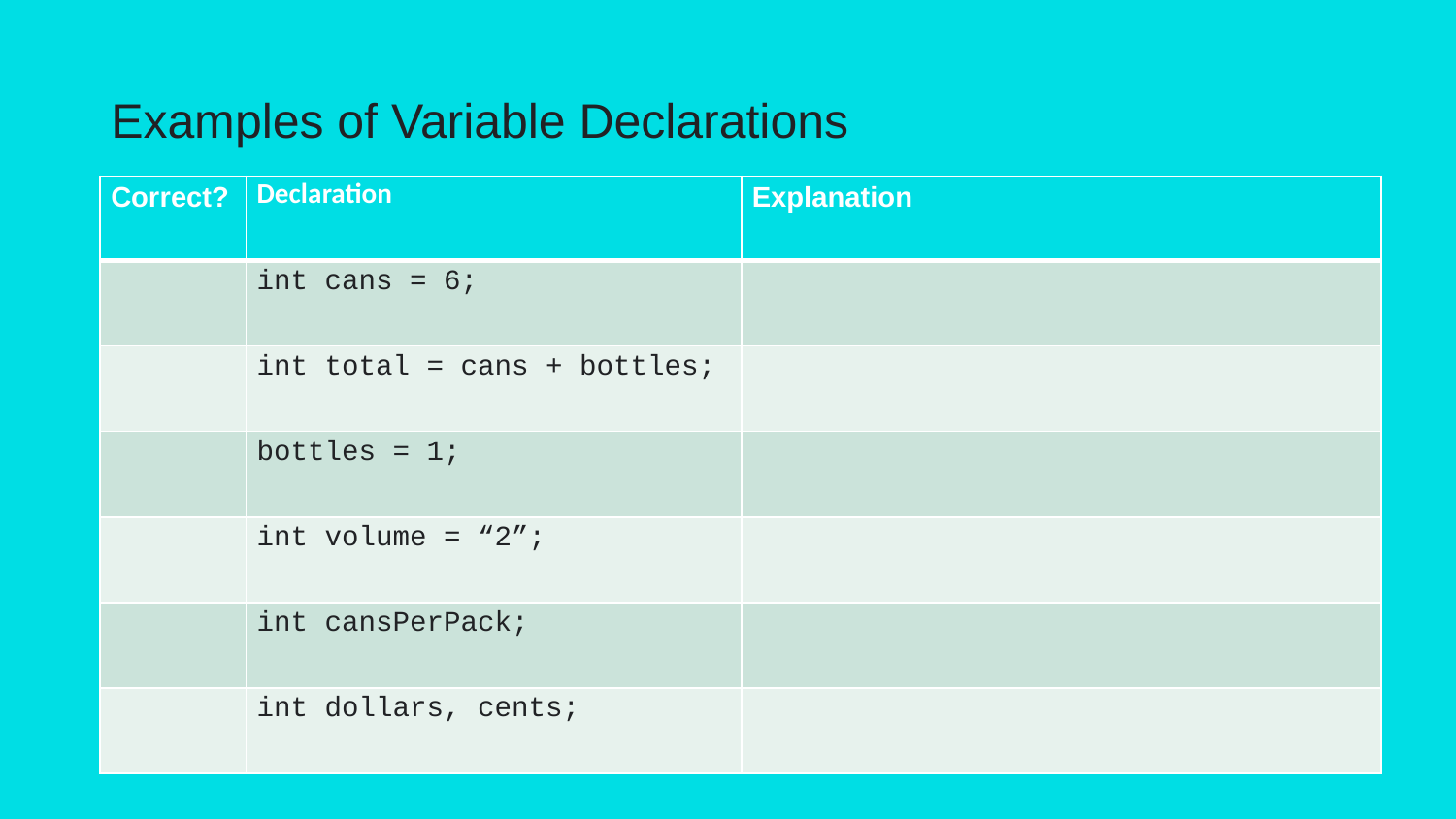

# Examples of Variable Declarations
| Correct? | Declaration | Explanation |
| --- | --- | --- |
|  | int cans = 6; |  |
|  | int total = cans + bottles; |  |
|  | bottles = 1; |  |
|  | int volume = “2”; |  |
|  | int cansPerPack; |  |
|  | int dollars, cents; |  |